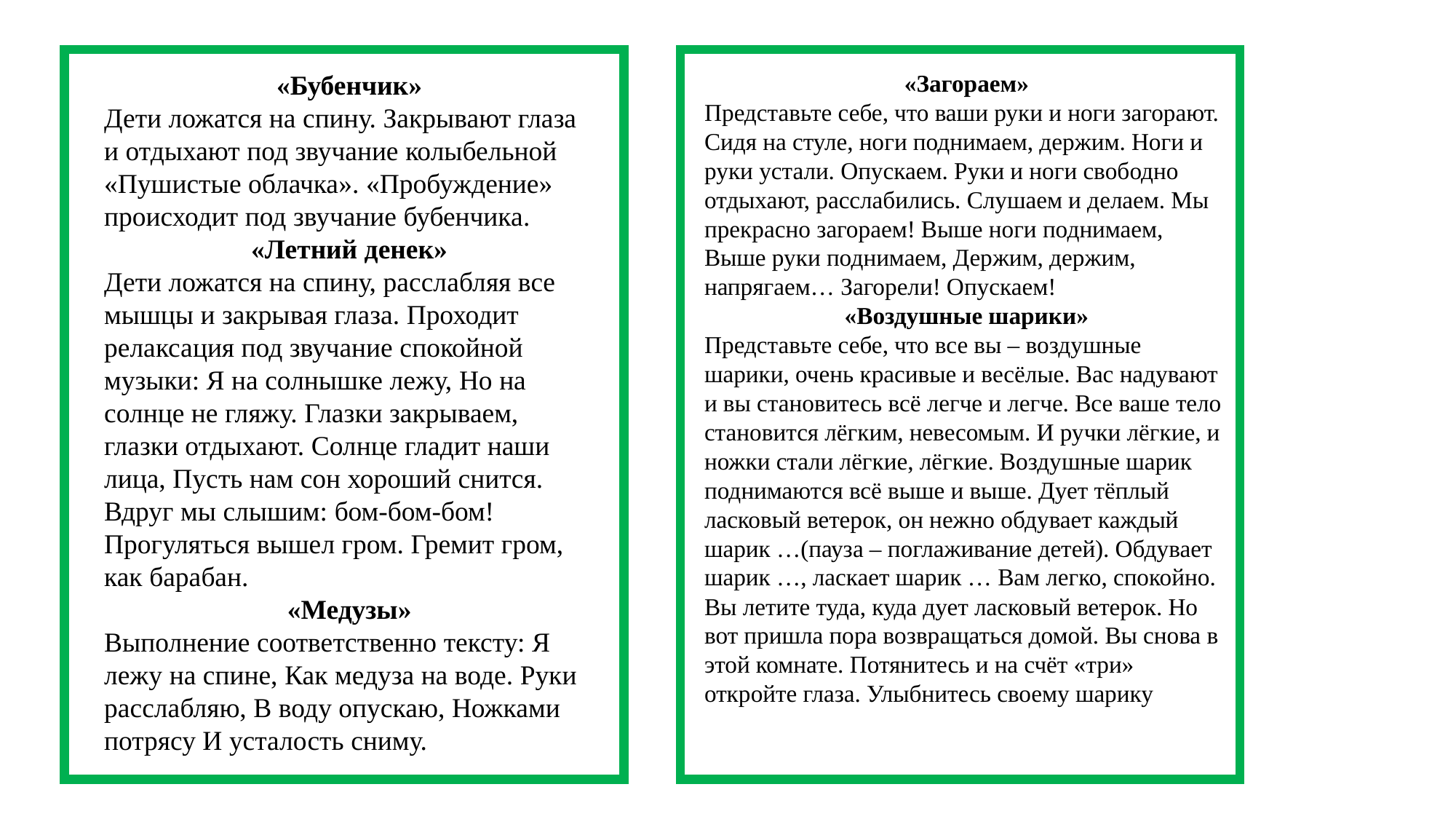

«Бубенчик»
Дети ложатся на спину. Закрывают глаза и отдыхают под звучание колыбельной «Пушистые облачка». «Пробуждение» происходит под звучание бубенчика.
«Летний денек»
Дети ложатся на спину, расслабляя все мышцы и закрывая глаза. Проходит релаксация под звучание спокойной музыки: Я на солнышке лежу, Но на солнце не гляжу. Глазки закрываем, глазки отдыхают. Солнце гладит наши лица, Пусть нам сон хороший снится. Вдруг мы слышим: бом-бом-бом! Прогуляться вышел гром. Гремит гром, как барабан.
«Медузы»
Выполнение соответственно тексту: Я лежу на спине, Как медуза на воде. Руки расслабляю, В воду опускаю, Ножками потрясу И усталость сниму.
«Загораем»
Представьте себе, что ваши руки и ноги загорают. Сидя на стуле, ноги поднимаем, держим. Ноги и руки устали. Опускаем. Руки и ноги свободно отдыхают, расслабились. Слушаем и делаем. Мы прекрасно загораем! Выше ноги поднимаем, Выше руки поднимаем, Держим, держим, напрягаем… Загорели! Опускаем!
«Воздушные шарики»
Представьте себе, что все вы – воздушные шарики, очень красивые и весёлые. Вас надувают и вы становитесь всё легче и легче. Все ваше тело становится лёгким, невесомым. И ручки лёгкие, и ножки стали лёгкие, лёгкие. Воздушные шарик поднимаются всё выше и выше. Дует тёплый ласковый ветерок, он нежно обдувает каждый шарик …(пауза – поглаживание детей). Обдувает шарик …, ласкает шарик … Вам легко, спокойно. Вы летите туда, куда дует ласковый ветерок. Но вот пришла пора возвращаться домой. Вы снова в этой комнате. Потянитесь и на счёт «три» откройте глаза. Улыбнитесь своему шарику